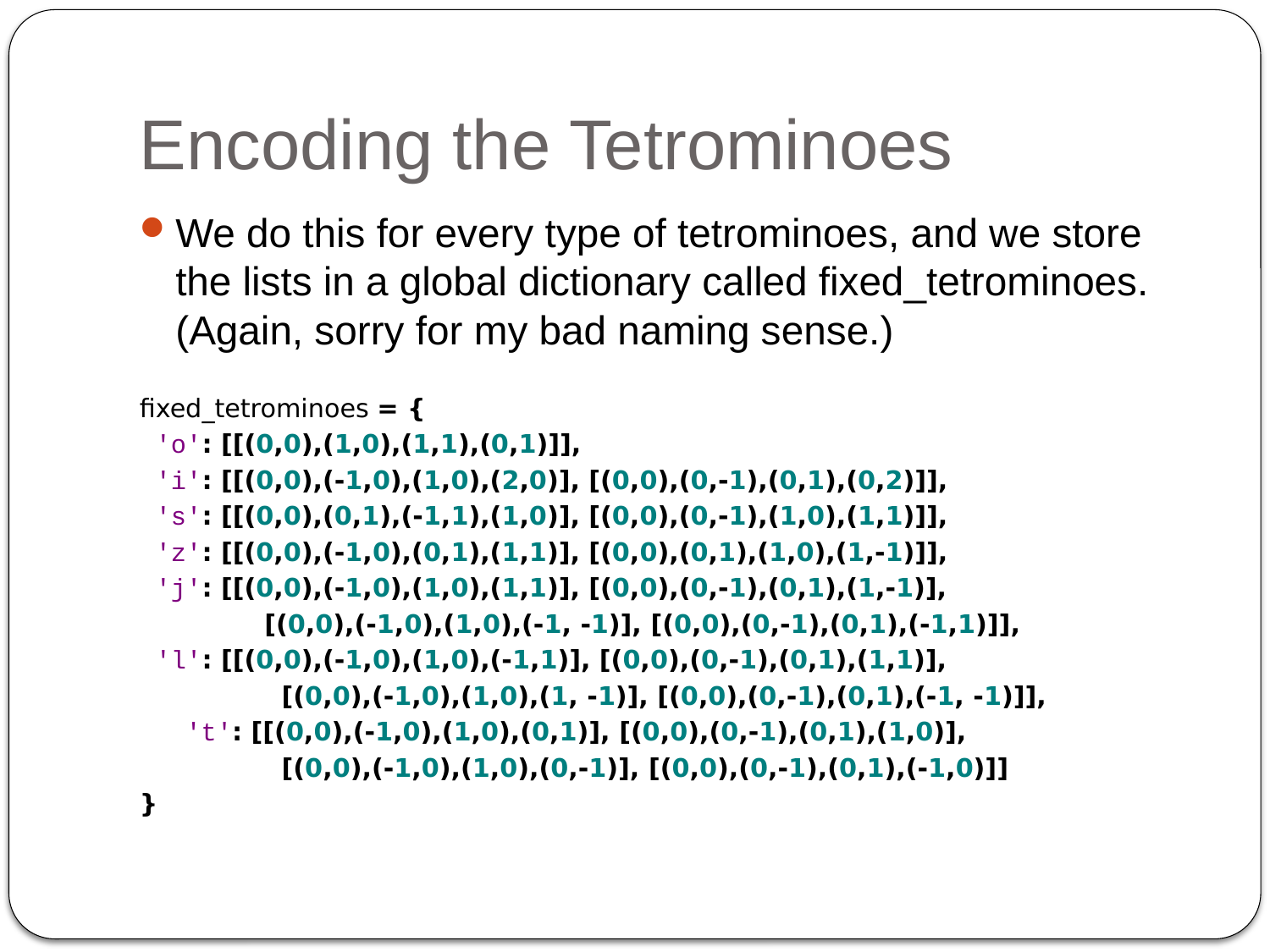

# Encoding the Tetrominoes
We do this for every type of tetrominoes, and we store the lists in a global dictionary called fixed_tetrominoes. (Again, sorry for my bad naming sense.)

fixed_tetrominoes = {
  'o': [[(0,0),(1,0),(1,1),(0,1)]],
  'i': [[(0,0),(-1,0),(1,0),(2,0)], [(0,0),(0,-1),(0,1),(0,2)]],
  's': [[(0,0),(0,1),(-1,1),(1,0)], [(0,0),(0,-1),(1,0),(1,1)]],
  'z': [[(0,0),(-1,0),(0,1),(1,1)], [(0,0),(0,1),(1,0),(1,-1)]],
  'j': [[(0,0),(-1,0),(1,0),(1,1)], [(0,0),(0,-1),(0,1),(1,-1)],
	          [(0,0),(-1,0),(1,0),(-1, -1)], [(0,0),(0,-1),(0,1),(-1,1)]],
  'l': [[(0,0),(-1,0),(1,0),(-1,1)], [(0,0),(0,-1),(0,1),(1,1)],
                [(0,0),(-1,0),(1,0),(1, -1)], [(0,0),(0,-1),(0,1),(-1, -1)]],
   't': [[(0,0),(-1,0),(1,0),(0,1)], [(0,0),(0,-1),(0,1),(1,0)],
                [(0,0),(-1,0),(1,0),(0,-1)], [(0,0),(0,-1),(0,1),(-1,0)]]
}